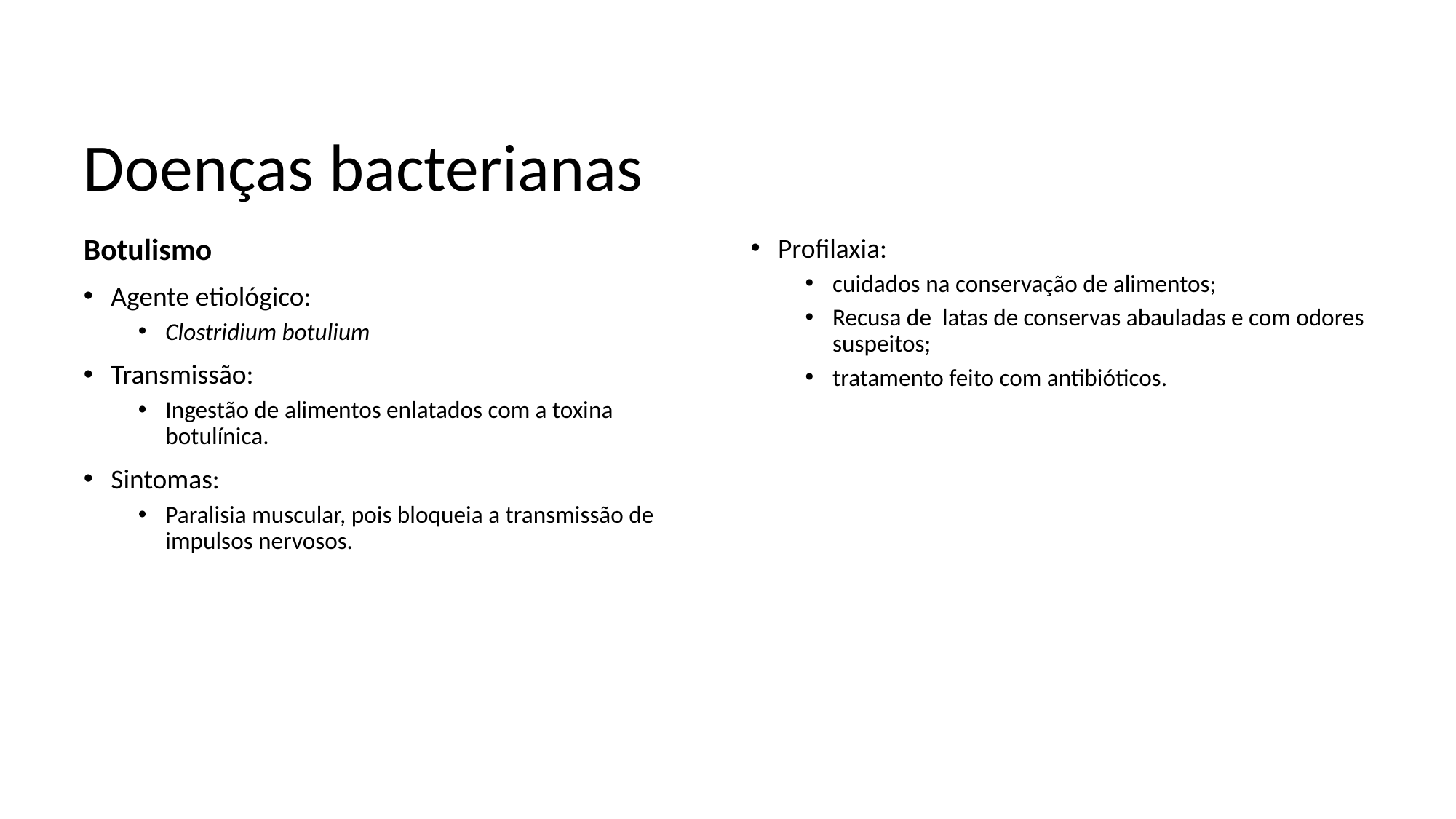

Ciências, 7º Ano do Ensino Fundamental
Características dos componentes do Reino Monera

# Doenças bacterianas
Botulismo
Agente etiológico:
Clostridium botulium
Transmissão:
Ingestão de alimentos enlatados com a toxina botulínica.
Sintomas:
Paralisia muscular, pois bloqueia a transmissão de impulsos nervosos.
Profilaxia:
cuidados na conservação de alimentos;
Recusa de  latas de conservas abauladas e com odores suspeitos;
tratamento feito com antibióticos.